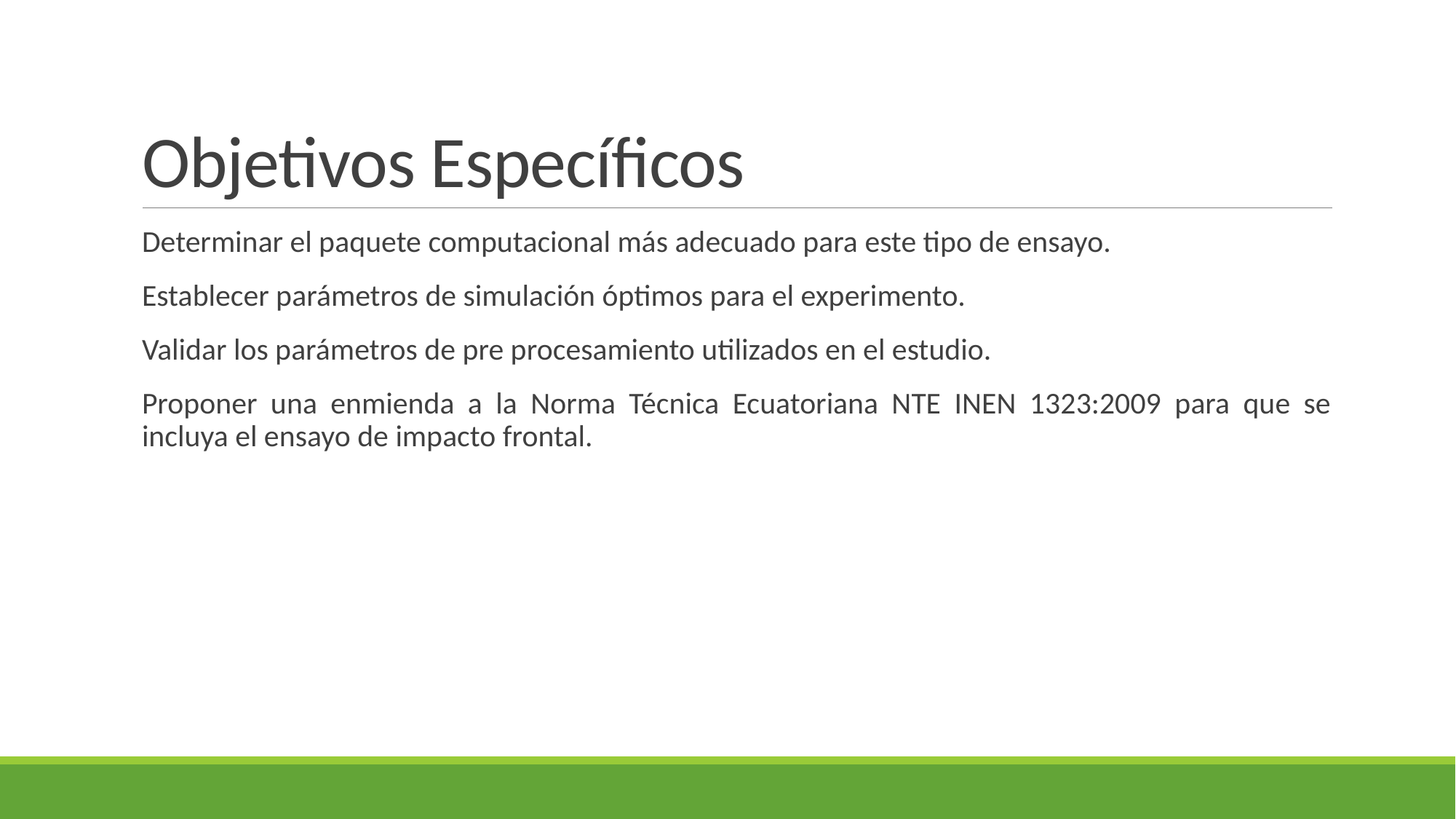

# Objetivos Específicos
Determinar el paquete computacional más adecuado para este tipo de ensayo.
Establecer parámetros de simulación óptimos para el experimento.
Validar los parámetros de pre procesamiento utilizados en el estudio.
Proponer una enmienda a la Norma Técnica Ecuatoriana NTE INEN 1323:2009 para que se incluya el ensayo de impacto frontal.